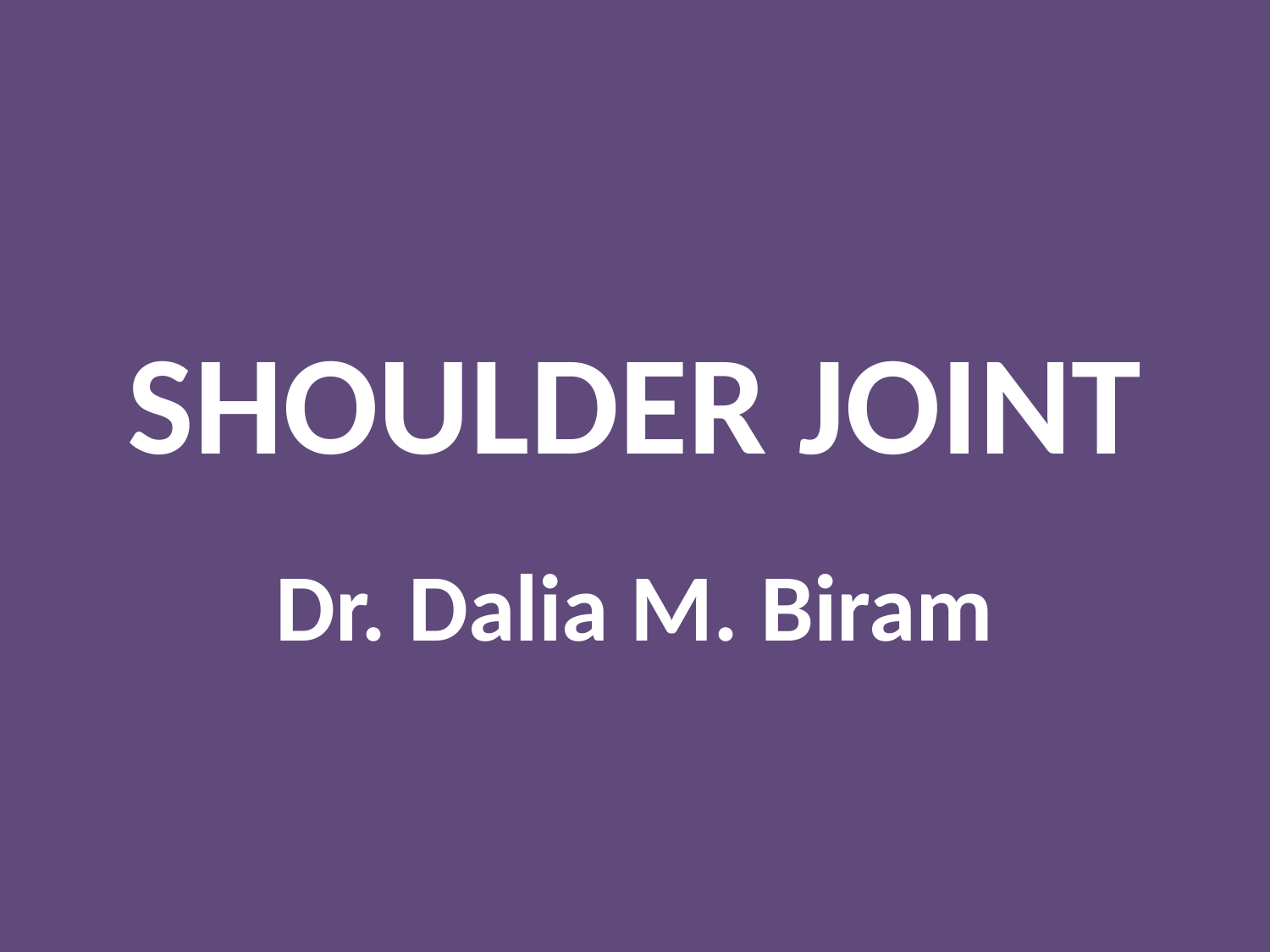

# SHOULDER JOINT
Dr. Dalia M. Biram